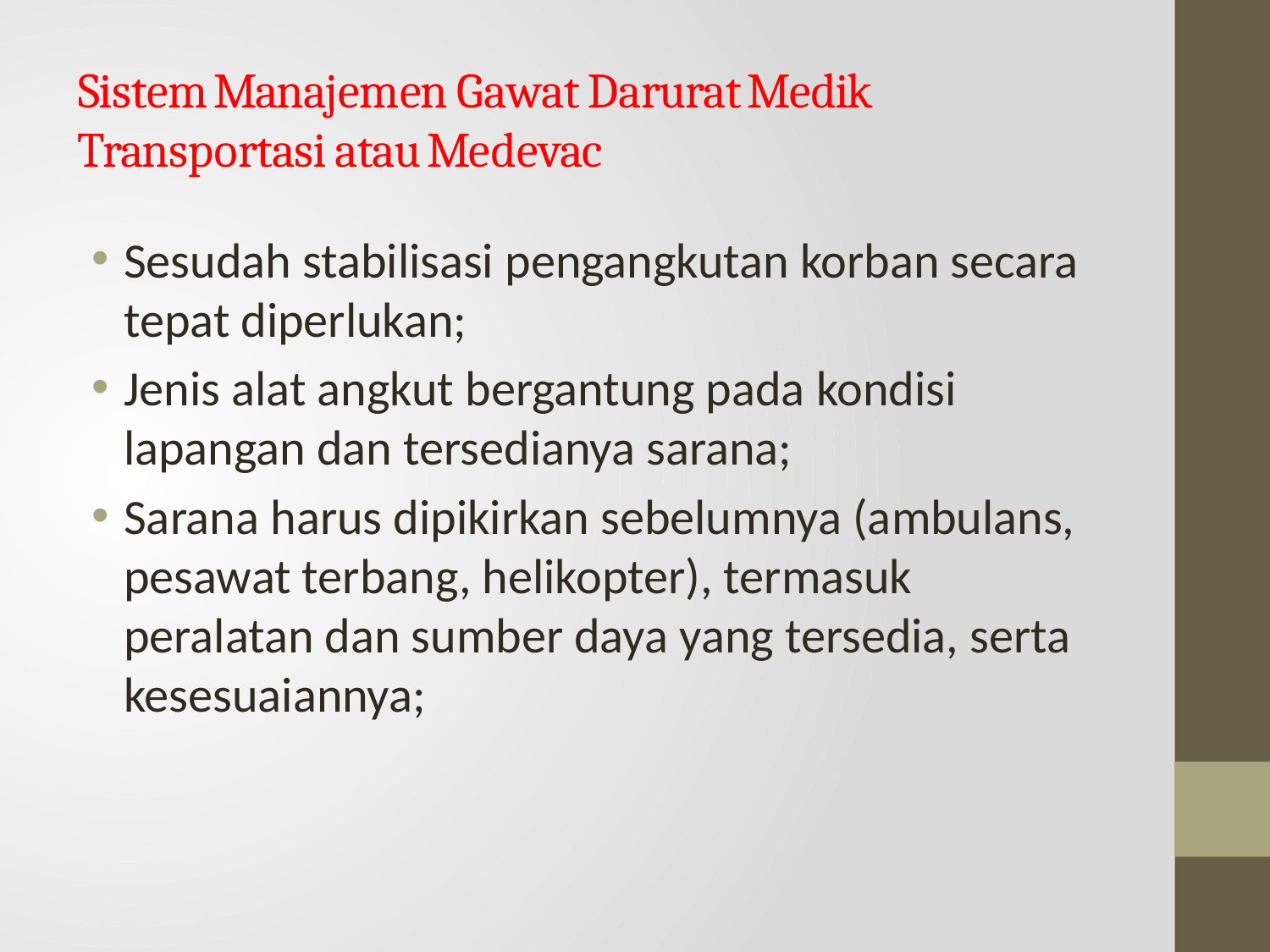

# Sistem Manajemen Gawat Darurat Medik Transportasi atau Medevac
Sesudah stabilisasi pengangkutan korban secara tepat diperlukan;
Jenis alat angkut bergantung pada kondisi lapangan dan tersedianya sarana;
Sarana harus dipikirkan sebelumnya (ambulans, pesawat terbang, helikopter), termasuk peralatan dan sumber daya yang tersedia, serta kesesuaiannya;